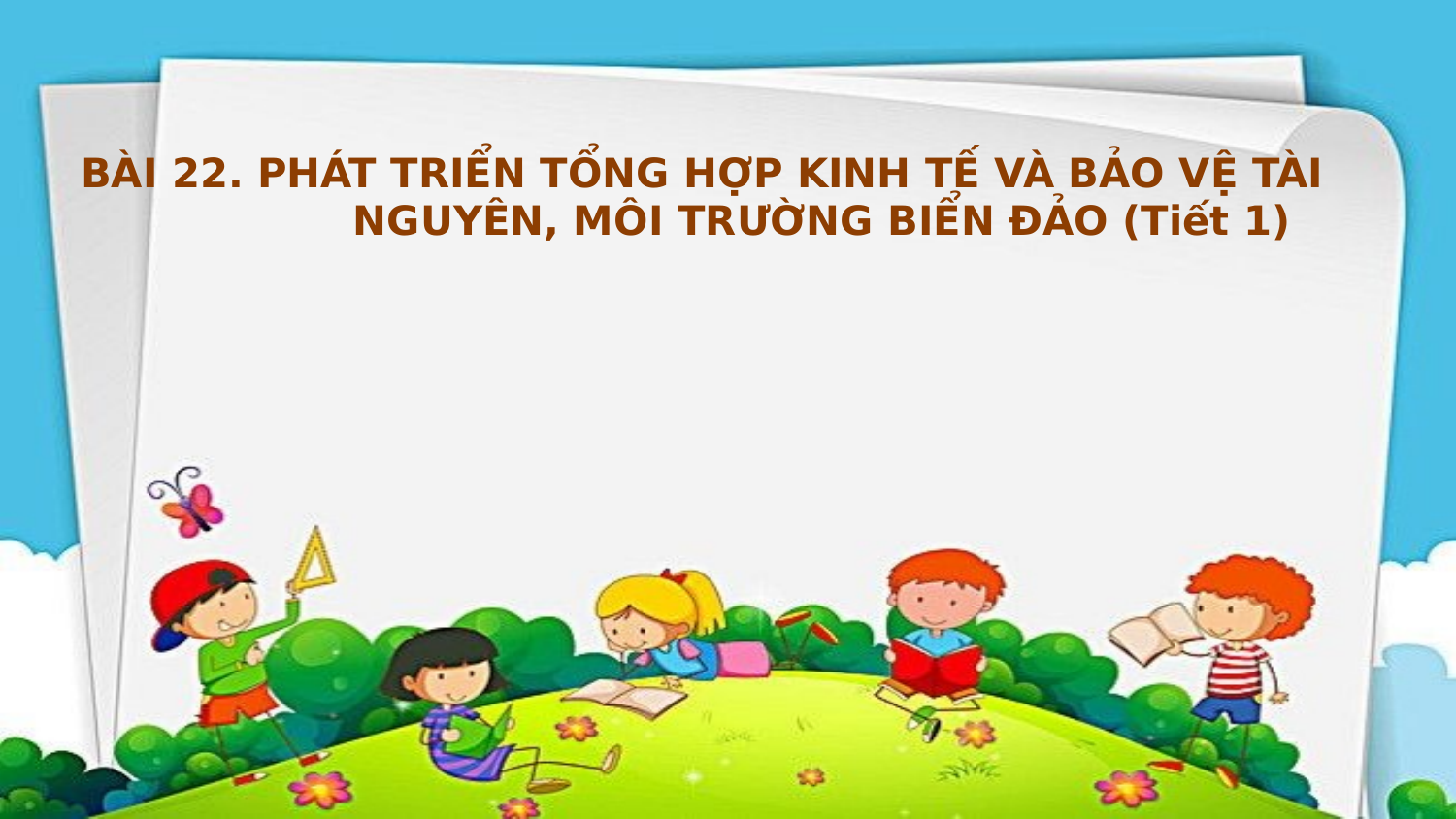

BÀI 22. PHÁT TRIỂN TỔNG HỢP KINH TẾ VÀ BẢO VỆ TÀI NGUYÊN, MÔI TRƯỜNG BIỂN ĐẢO (Tiết 1)